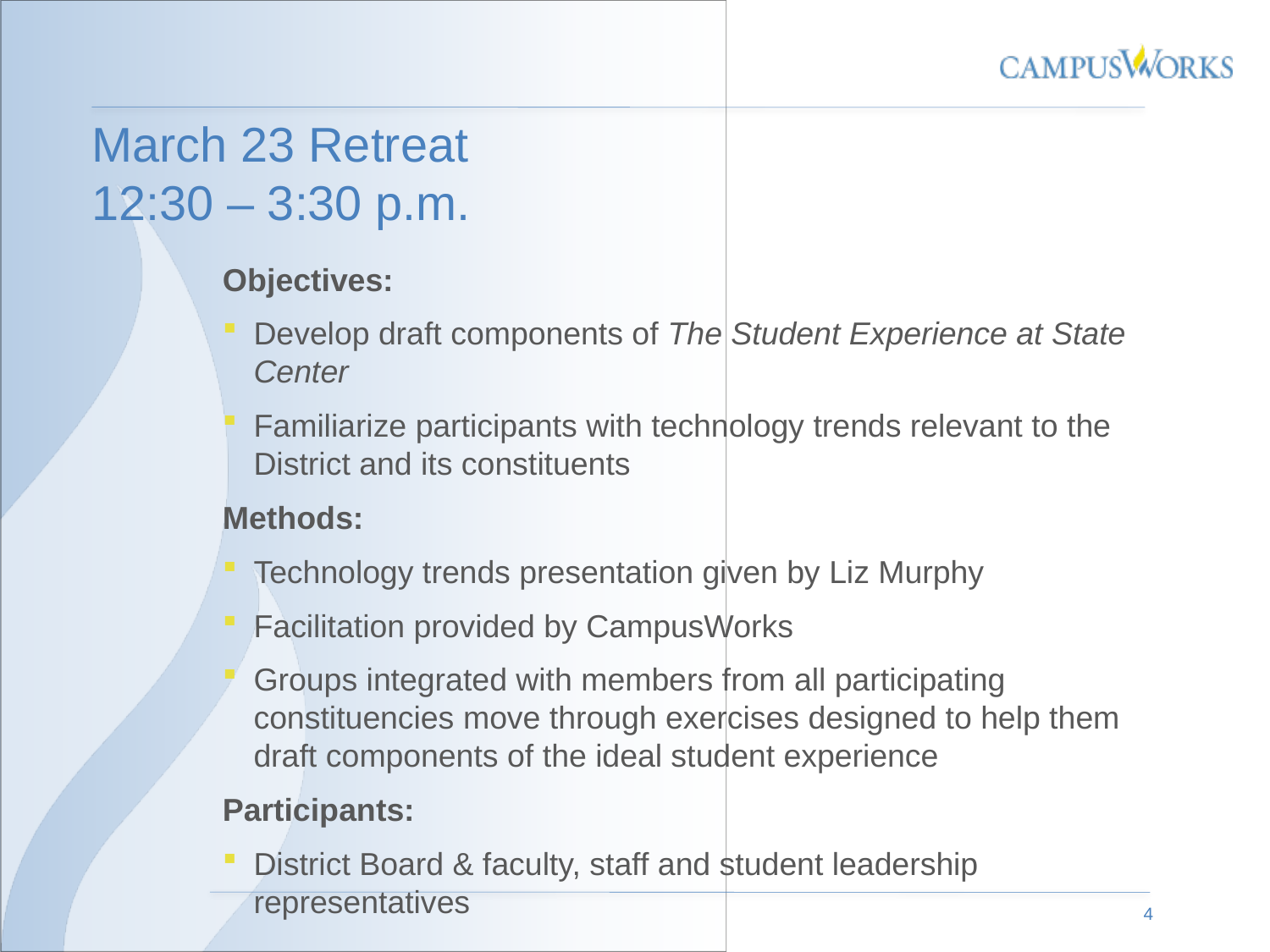

# March 23 Retreat 12:30 – 3:30 p.m.
Objectives:
Develop draft components of The Student Experience at State Center
Familiarize participants with technology trends relevant to the District and its constituents
Methods:
Technology trends presentation given by Liz Murphy
Facilitation provided by CampusWorks
Groups integrated with members from all participating constituencies move through exercises designed to help them draft components of the ideal student experience
Participants:
District Board & faculty, staff and student leadership representatives

4